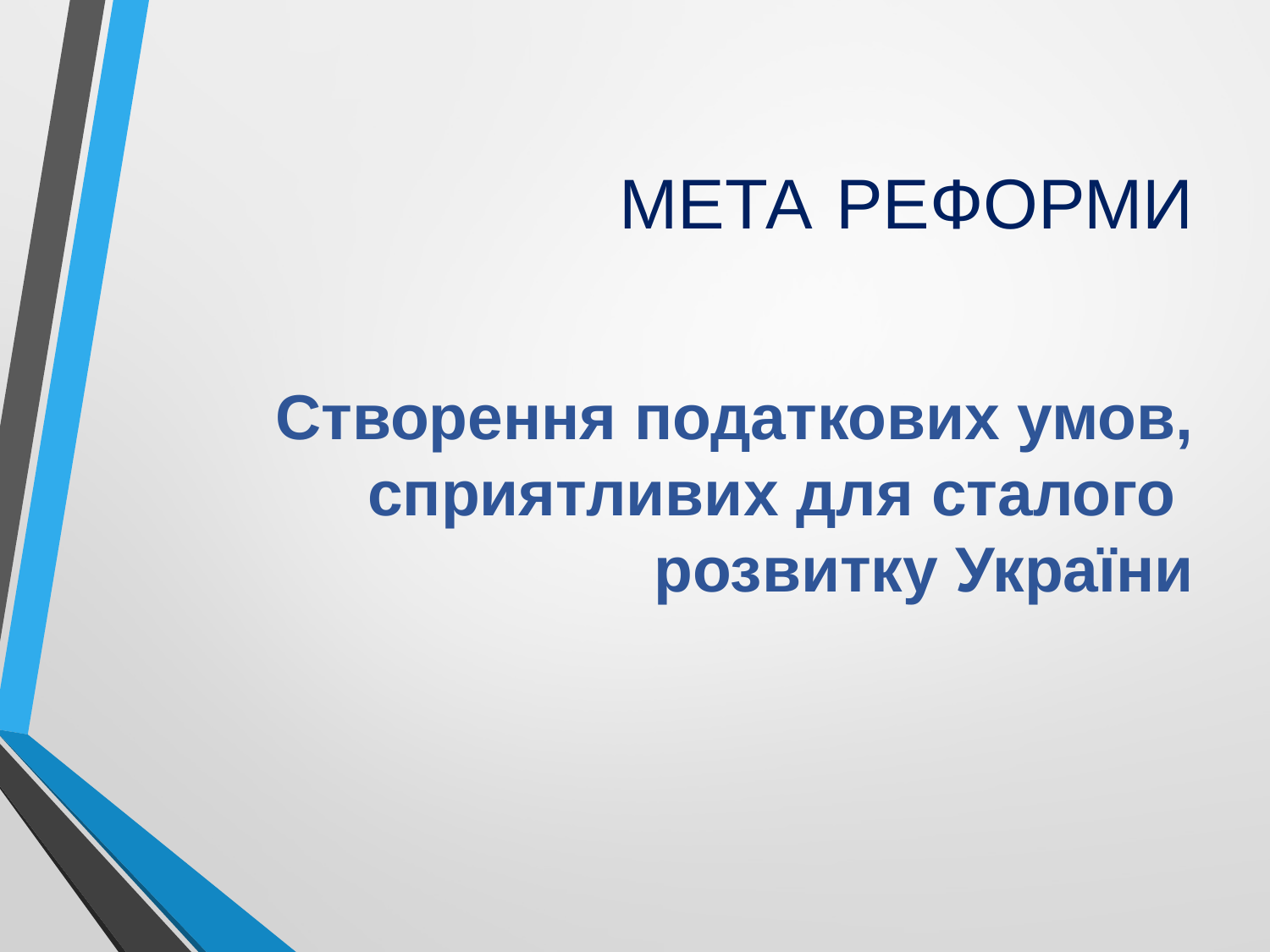

# Мета реформи
Створення податкових умов, сприятливих для сталого
розвитку України